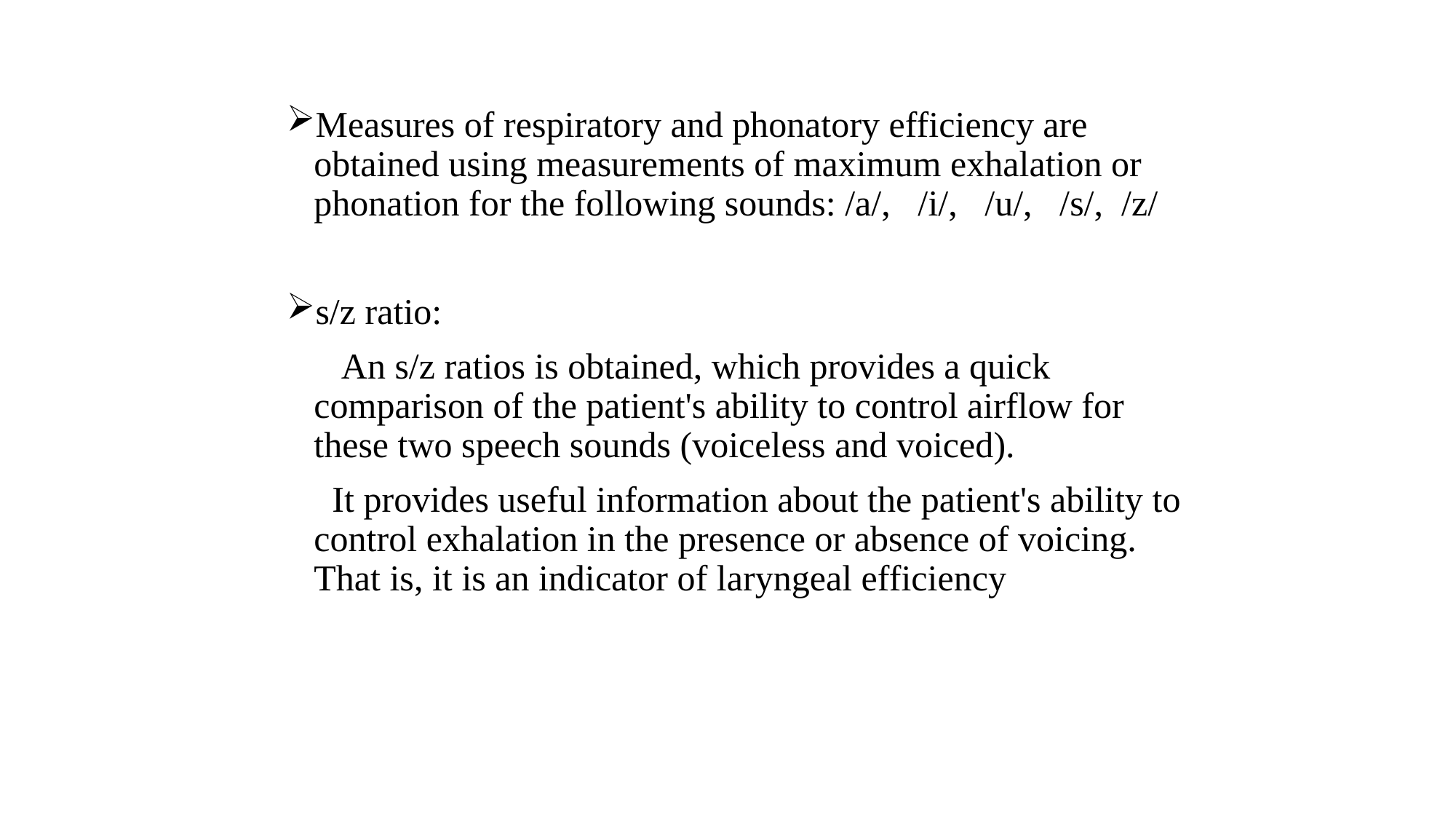

Measures of respiratory and phonatory efficiency are obtained using measurements of maximum exhalation or phonation for the following sounds: /a/,   /i/,   /u/,   /s/,  /z/

s/z ratio:
      An s/z ratios is obtained, which provides a quick comparison of the patient's ability to control airflow for these two speech sounds (voiceless and voiced).
     It provides useful information about the patient's ability to control exhalation in the presence or absence of voicing. That is, it is an indicator of laryngeal efficiency